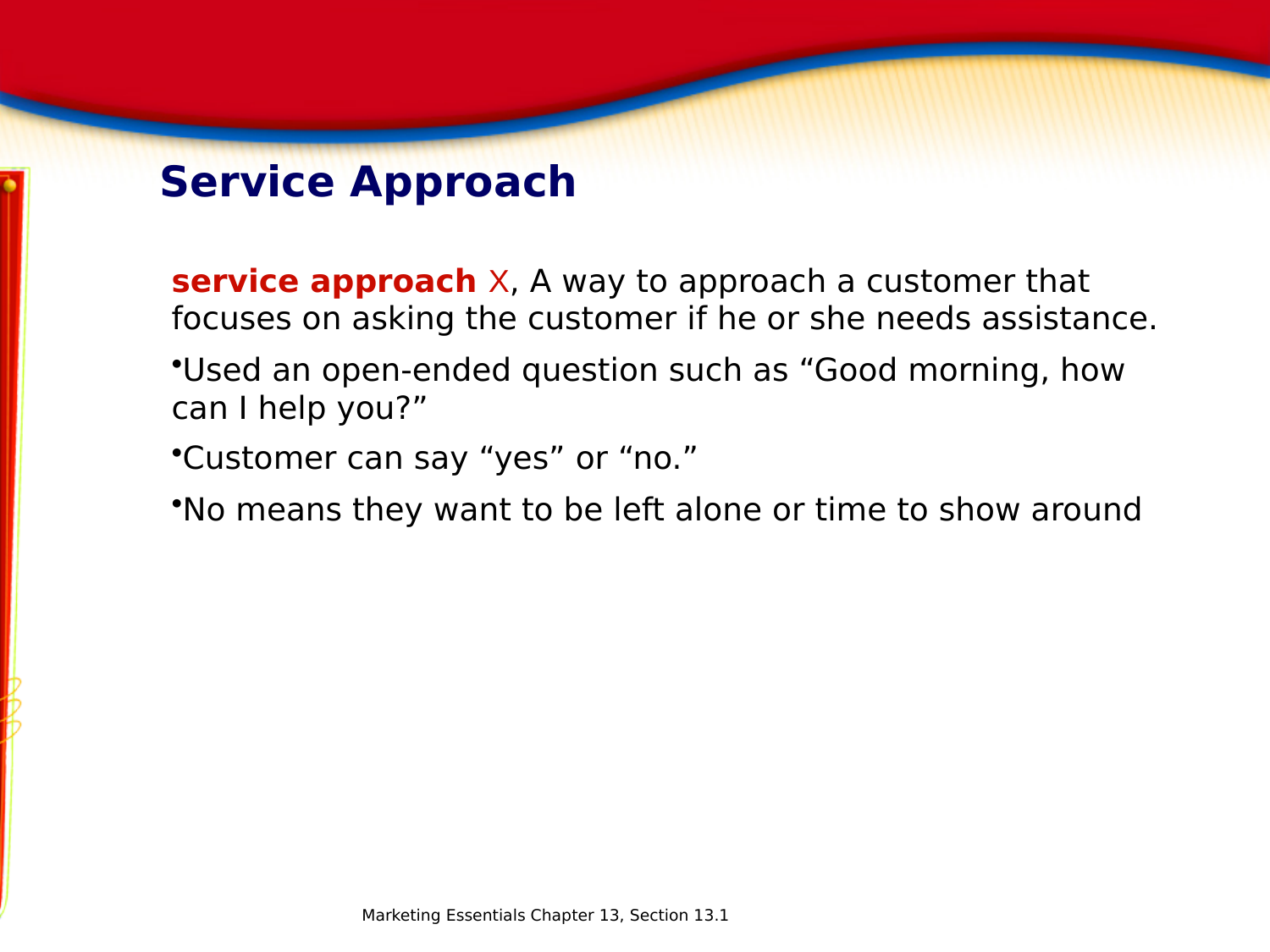

# Service Approach
service approach X, A way to approach a customer that focuses on asking the customer if he or she needs assistance.
Used an open-ended question such as “Good morning, how can I help you?”
Customer can say “yes” or “no.”
No means they want to be left alone or time to show around

Marketing Essentials Chapter 13, Section 13.1